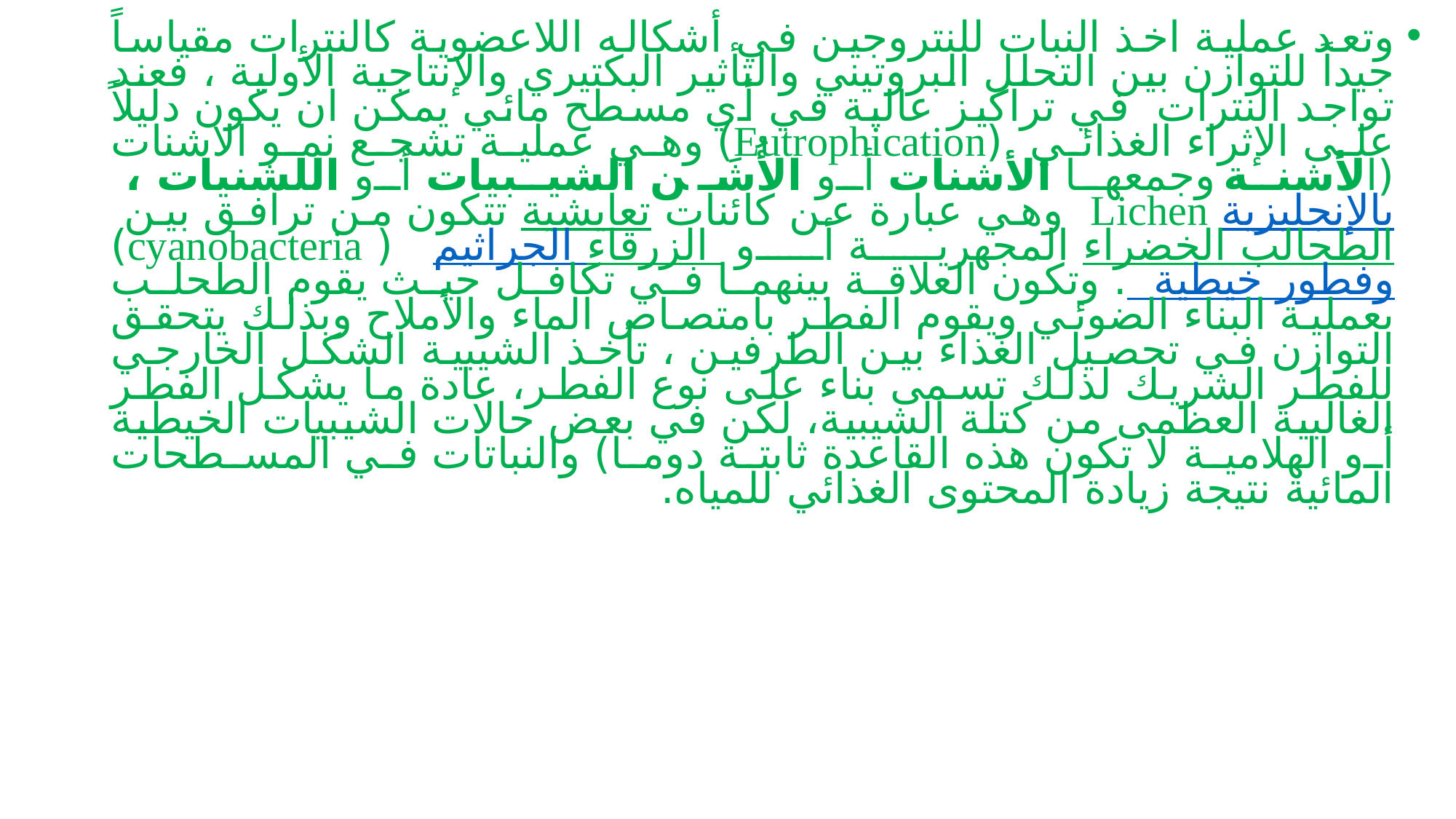

وتعد عملية اخذ النبات للنتروجين في أشكاله اللاعضوية كالنترات مقياساً جيداً للتوازن بين التحلل البروتيني والتأثير البكتيري والإنتاجية الأولية ، فعند تواجد النترات  في تراكيز عالية في أي مسطح مائي يمكن ان يكون دليلاً على الإثراء الغذائي  (Eutrophication) وهي عملية تشجع نمو الاشنات (الأشنة وجمعها الأشنات أو الأُشَن الشيبيات أو اللشنيات ، بالإنجليزية Lichen  وهي عبارة عن كائنات تعايشية تتكون من ترافق بين الطحالب الخضراء المجهرية أو الجراثيم الزرقاء    ( cyanobacteria)  وفطور خيطية. وتكون العلاقة بينهما في تكافل حيث يقوم الطحلب بعملية البناء الضوئي ويقوم الفطر بامتصاص الماء والأملاح وبذلك يتحقق التوازن في تحصيل الغذاء بين الطرفين ، تأخذ الشيبية الشكل الخارجي للفطر الشريك لذلك تسمى بناء على نوع الفطر، عادة ما يشكل الفطر الغالبية العظمى من كتلة الشيبية، لكن في بعض حالات الشيبيات الخيطية أو الهلامية لا تكون هذه القاعدة ثابتة دوما) والنباتات في المسطحات المائية نتيجة زيادة المحتوى الغذائي للمياه.